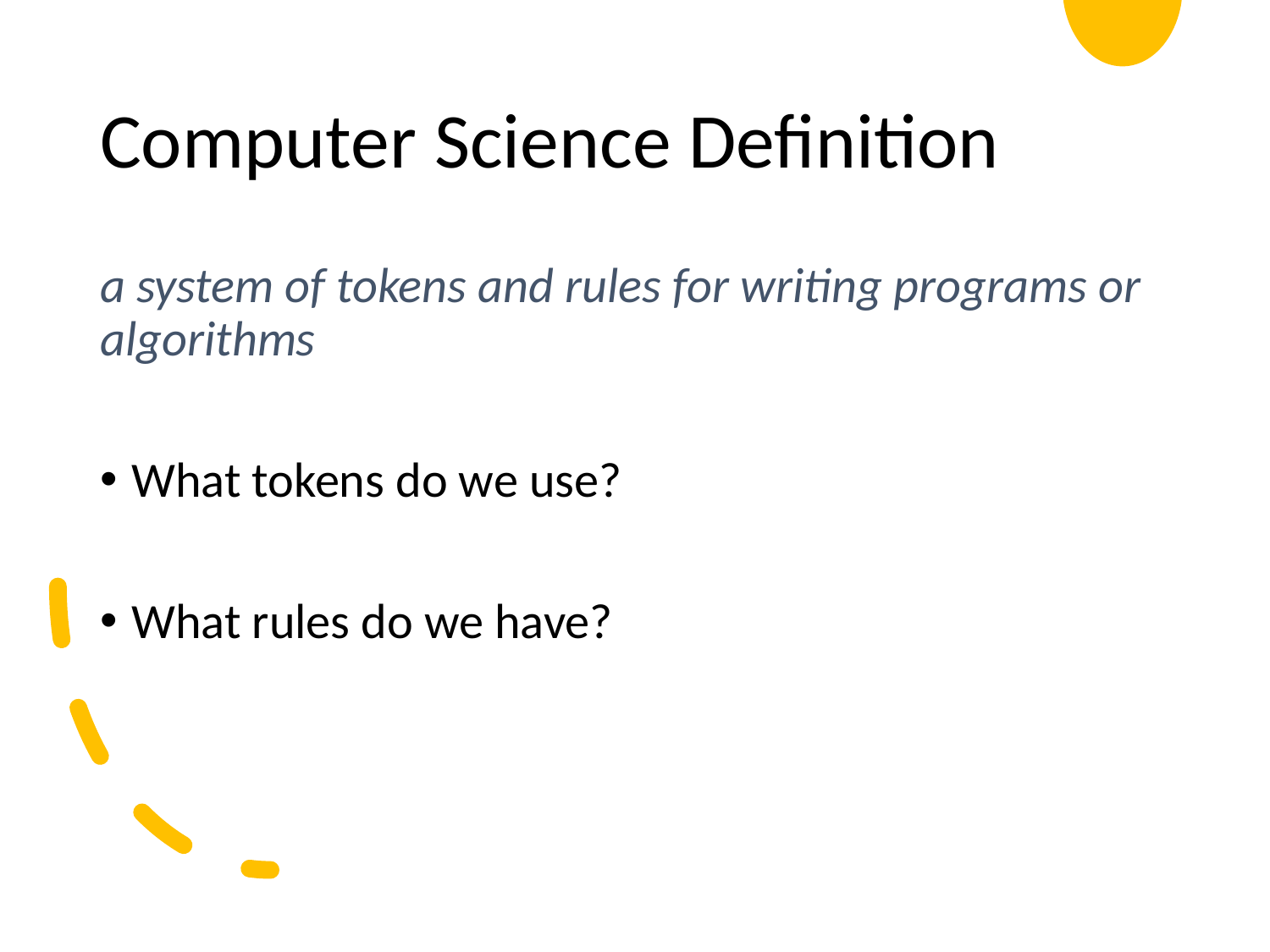

# Computer Science Definition
a system of tokens and rules for writing programs or algorithms

What tokens do we use?

What rules do we have?